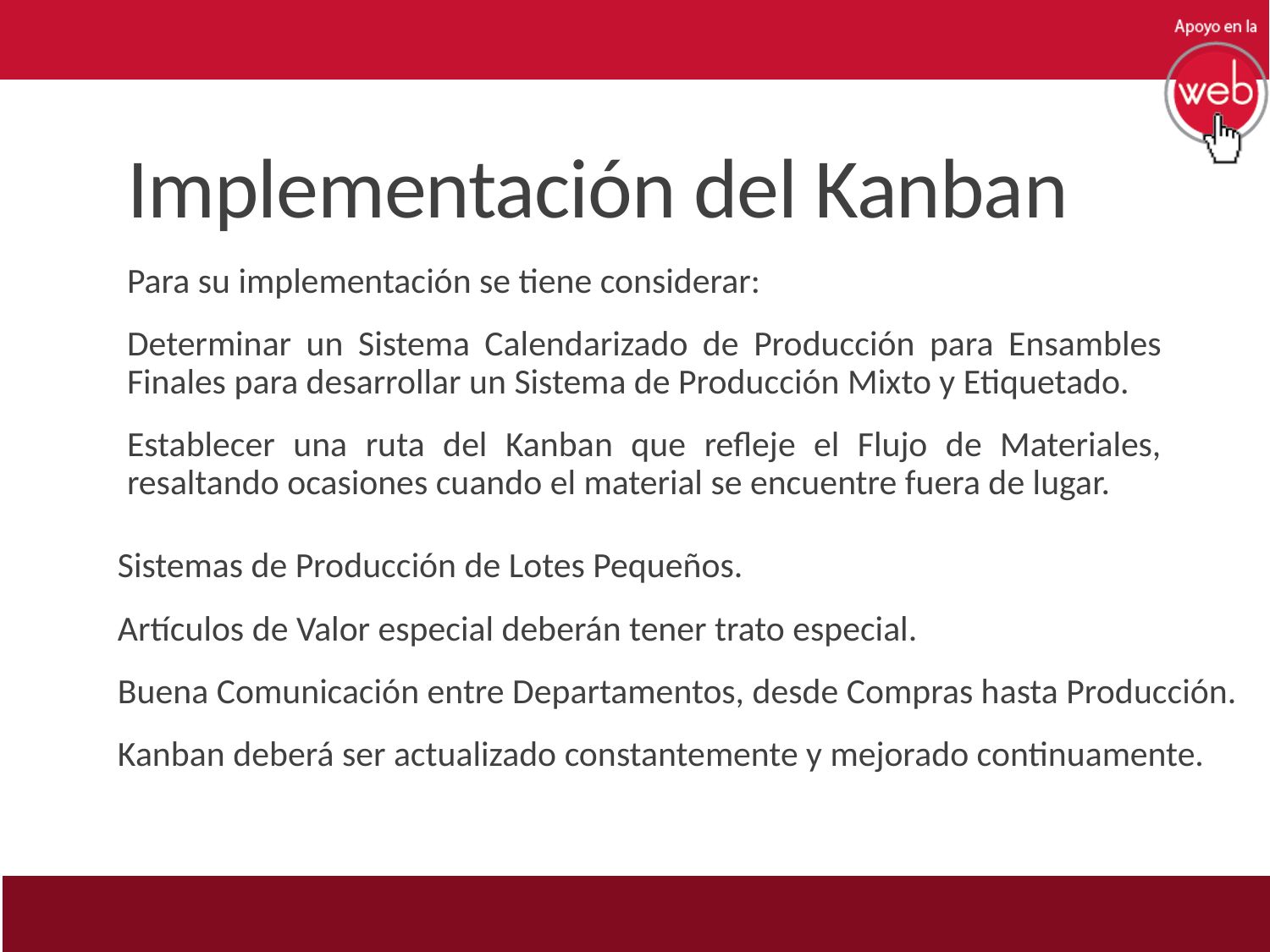

# Implementación del Kanban
Para su implementación se tiene considerar:
Determinar un Sistema Calendarizado de Producción para Ensambles Finales para desarrollar un Sistema de Producción Mixto y Etiquetado.
Establecer una ruta del Kanban que refleje el Flujo de Materiales, resaltando ocasiones cuando el material se encuentre fuera de lugar.
Sistemas de Producción de Lotes Pequeños.
Artículos de Valor especial deberán tener trato especial.
Buena Comunicación entre Departamentos, desde Compras hasta Producción.
Kanban deberá ser actualizado constantemente y mejorado continuamente.